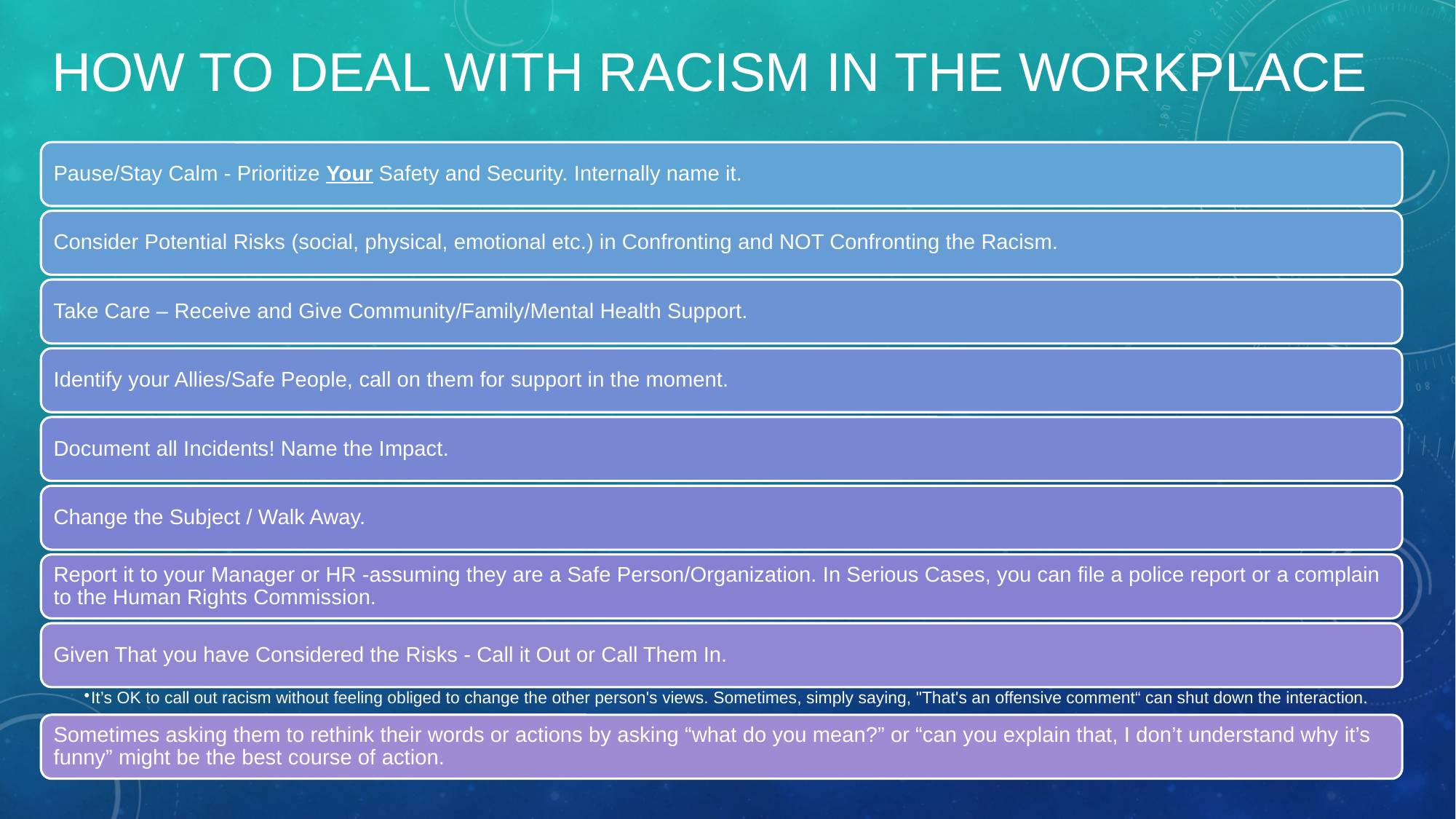

How to deal with racism in the workplace
Pause/Stay Calm - Prioritize Your Safety and Security. Internally name it.
Consider Potential Risks (social, physical, emotional etc.) in Confronting and NOT Confronting the Racism.
Take Care – Receive and Give Community/Family/Mental Health Support.
Identify your Allies/Safe People, call on them for support in the moment.
Document all Incidents! Name the Impact.
Change the Subject / Walk Away.
Report it to your Manager or HR -assuming they are a Safe Person/Organization. In Serious Cases, you can file a police report or a complain to the Human Rights Commission.
Given That you have Considered the Risks - Call it Out or Call Them In.
It’s OK to call out racism without feeling obliged to change the other person's views. Sometimes, simply saying, "That's an offensive comment“ can shut down the interaction.
Sometimes asking them to rethink their words or actions by asking “what do you mean?” or “can you explain that, I don’t understand why it’s funny” might be the best course of action.